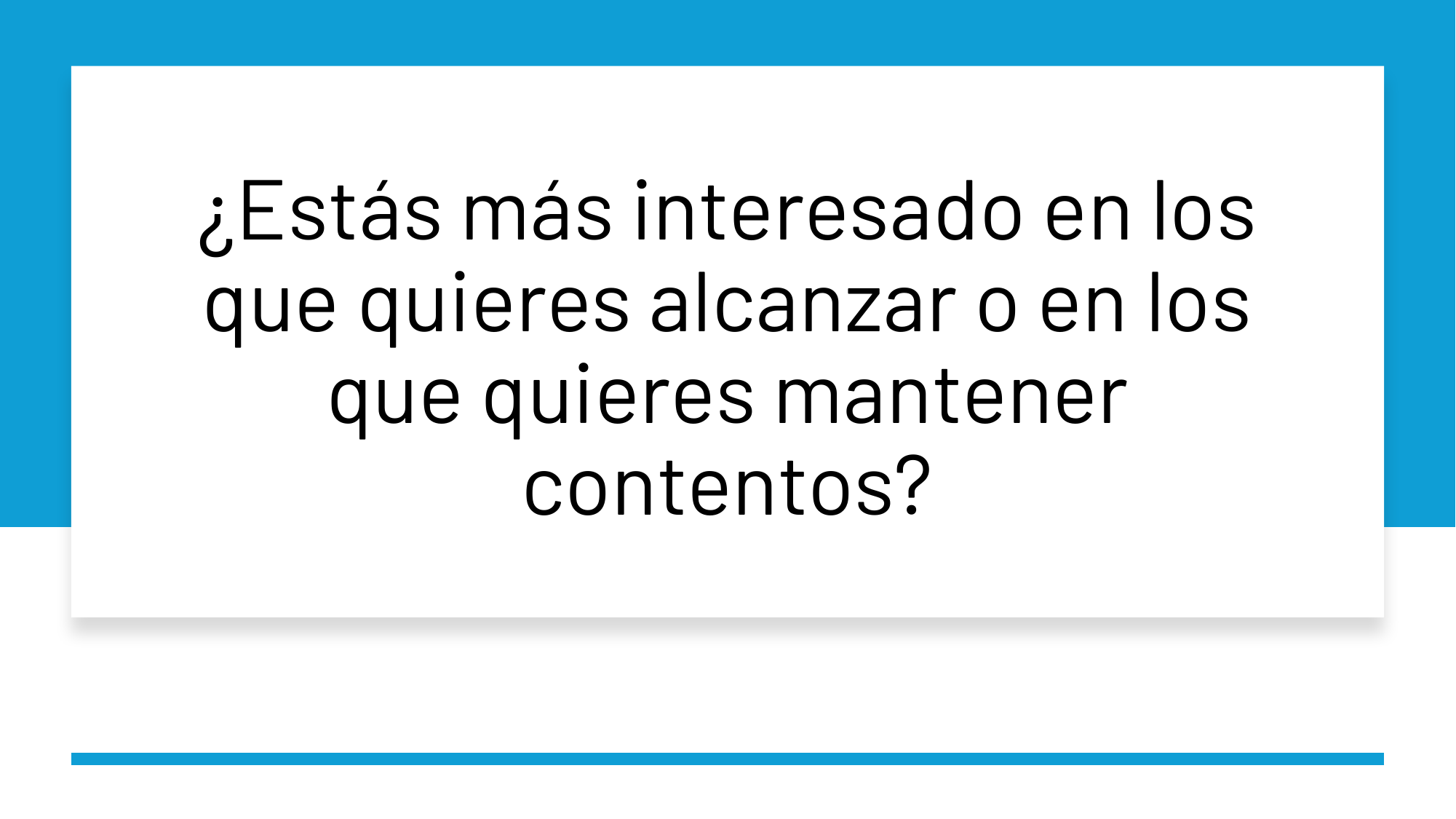

# ¿Estás más interesado en los que quieres alcanzar o en los que quieres mantener contentos?